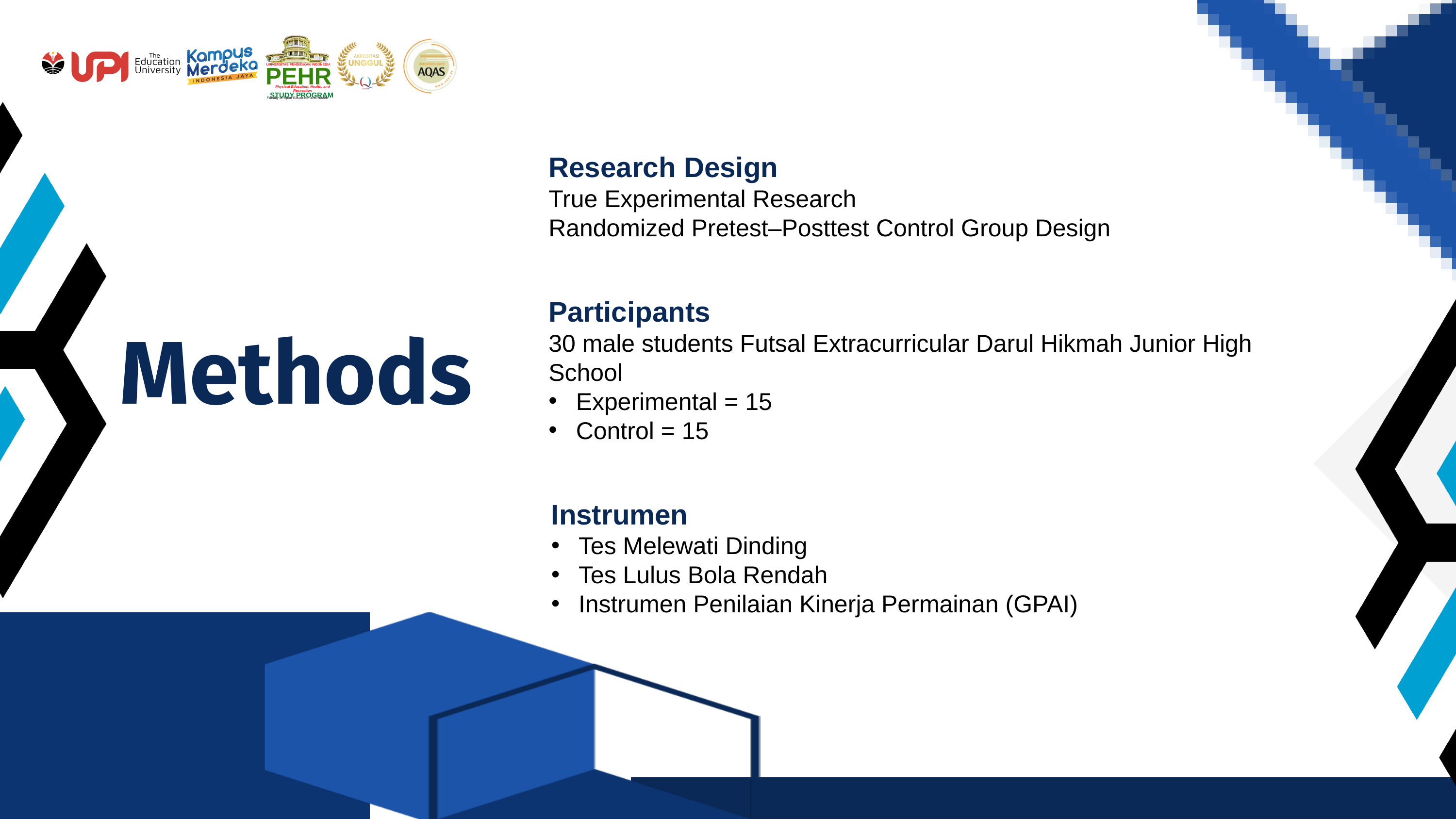

UNIVERSITAS PENDIDIKAN INDONESIA
PEHR
Physical Education, Health, and Recreation
STUDY PROGRAM
Faculty of Sport Education and Health

Research Design
True Experimental Research
Randomized Pretest–Posttest Control Group Design

Participants
30 male students Futsal Extracurricular Darul Hikmah Junior High School
Experimental = 15
Control = 15
Methods
Instrumen
Tes Melewati Dinding
Tes Lulus Bola Rendah
Instrumen Penilaian Kinerja Permainan (GPAI)